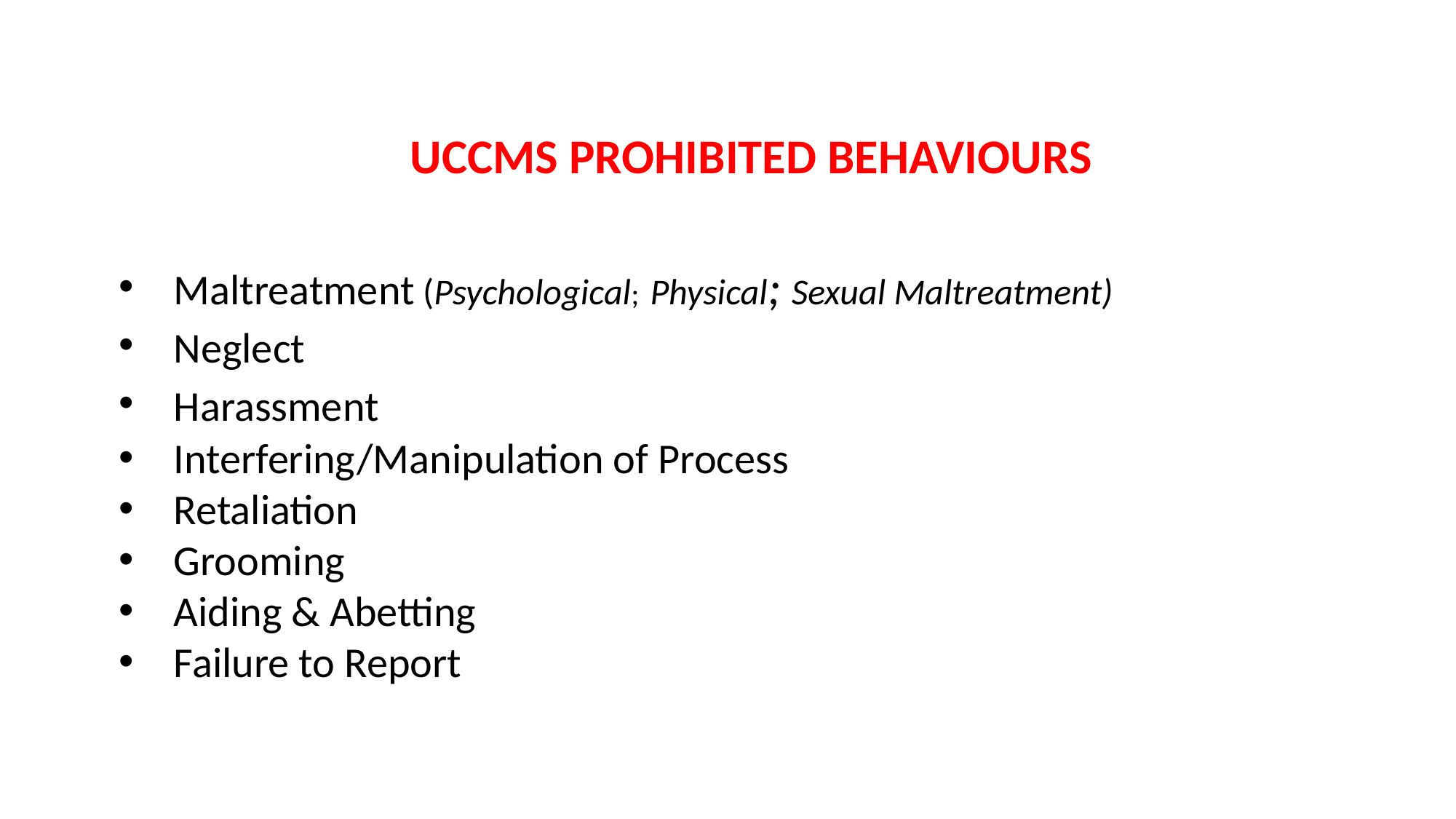

UCCMS PROHIBITED BEHAVIOURS

Maltreatment (Psychological; Physical; Sexual Maltreatment)
Neglect
Harassment
Interfering/Manipulation of Process
Retaliation
Grooming
Aiding & Abetting
Failure to Report